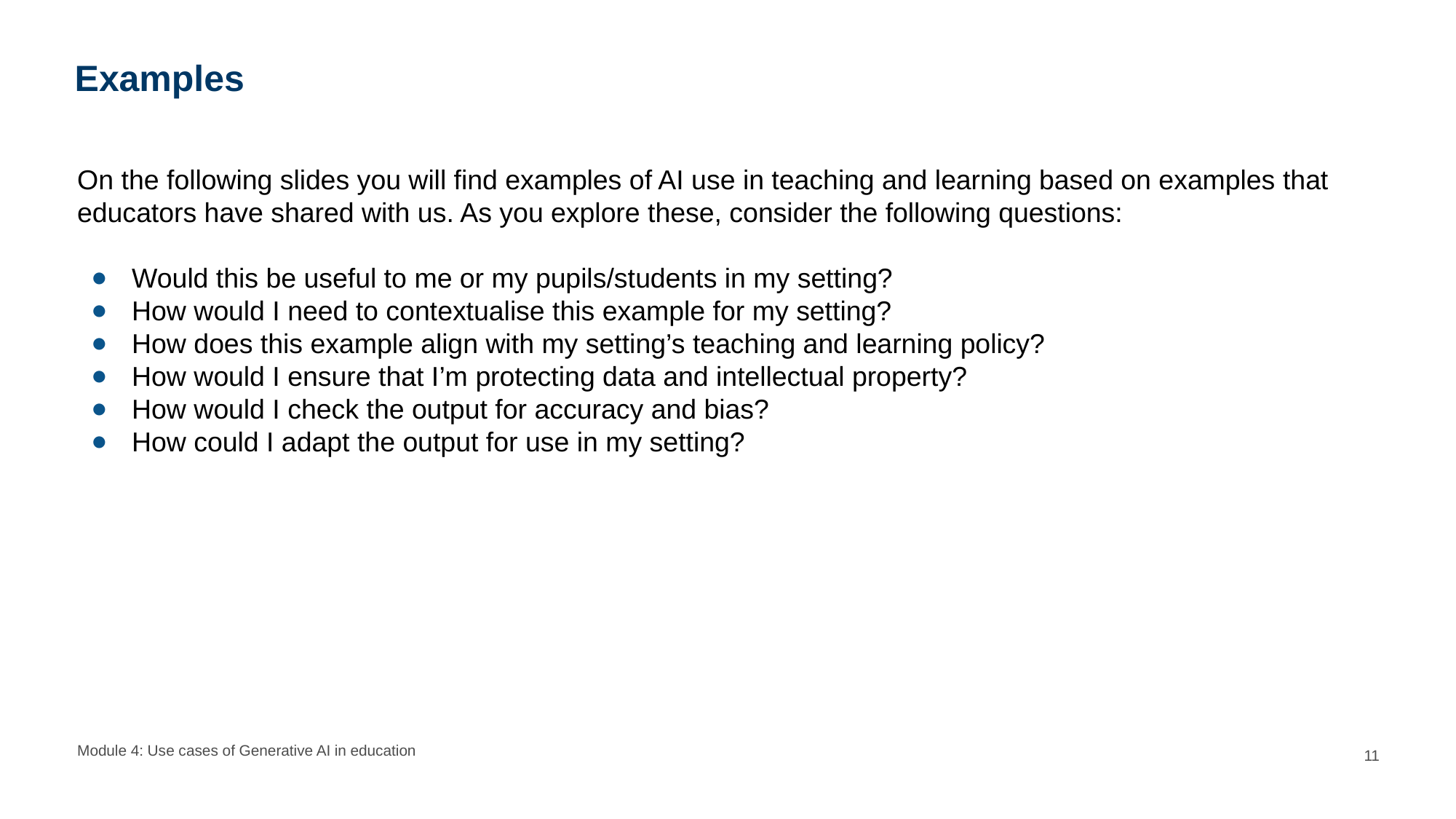

# Examples
On the following slides you will find examples of AI use in teaching and learning based on examples that educators have shared with us. As you explore these, consider the following questions:

Would this be useful to me or my pupils/students in my setting?
How would I need to contextualise this example for my setting?
How does this example align with my setting’s teaching and learning policy?
How would I ensure that I’m protecting data and intellectual property?
How would I check the output for accuracy and bias?
How could I adapt the output for use in my setting?
Module 4: Use cases of Generative AI in education

11